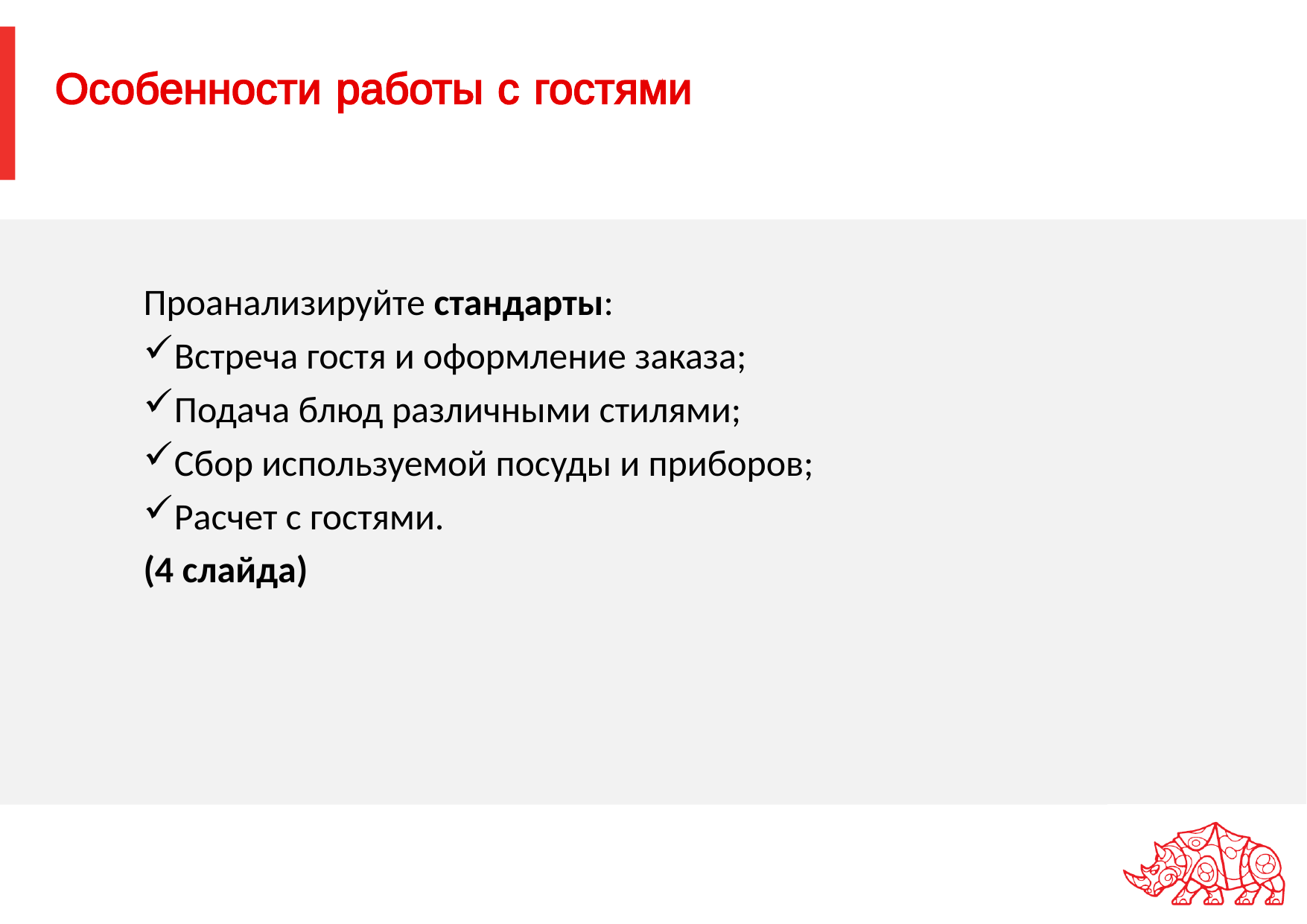

# Особенности работы с гостями
Проанализируйте стандарты:
Встреча гостя и оформление заказа;
Подача блюд различными стилями;
Сбор используемой посуды и приборов;
Расчет с гостями.
(4 слайда)